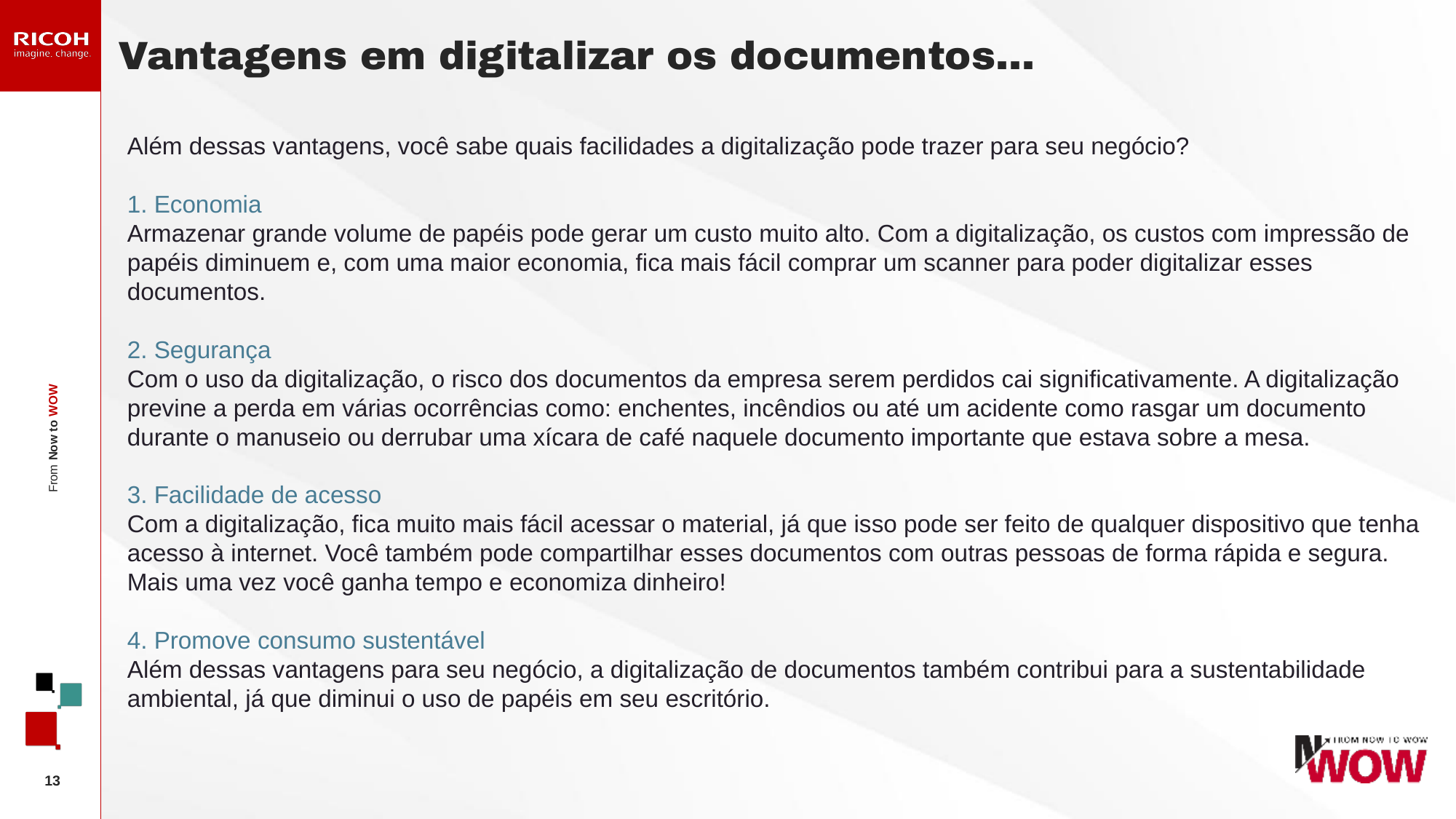

# Vantagens em digitalizar os documentos...
Além dessas vantagens, você sabe quais facilidades a digitalização pode trazer para seu negócio?

1. Economia
Armazenar grande volume de papéis pode gerar um custo muito alto. Com a digitalização, os custos com impressão de papéis diminuem e, com uma maior economia, fica mais fácil comprar um scanner para poder digitalizar esses documentos.

2. Segurança
Com o uso da digitalização, o risco dos documentos da empresa serem perdidos cai significativamente. A digitalização previne a perda em várias ocorrências como: enchentes, incêndios ou até um acidente como rasgar um documento durante o manuseio ou derrubar uma xícara de café naquele documento importante que estava sobre a mesa.

3. Facilidade de acesso
Com a digitalização, fica muito mais fácil acessar o material, já que isso pode ser feito de qualquer dispositivo que tenha acesso à internet. Você também pode compartilhar esses documentos com outras pessoas de forma rápida e segura. Mais uma vez você ganha tempo e economiza dinheiro!

4. Promove consumo sustentável
Além dessas vantagens para seu negócio, a digitalização de documentos também contribui para a sustentabilidade ambiental, já que diminui o uso de papéis em seu escritório.